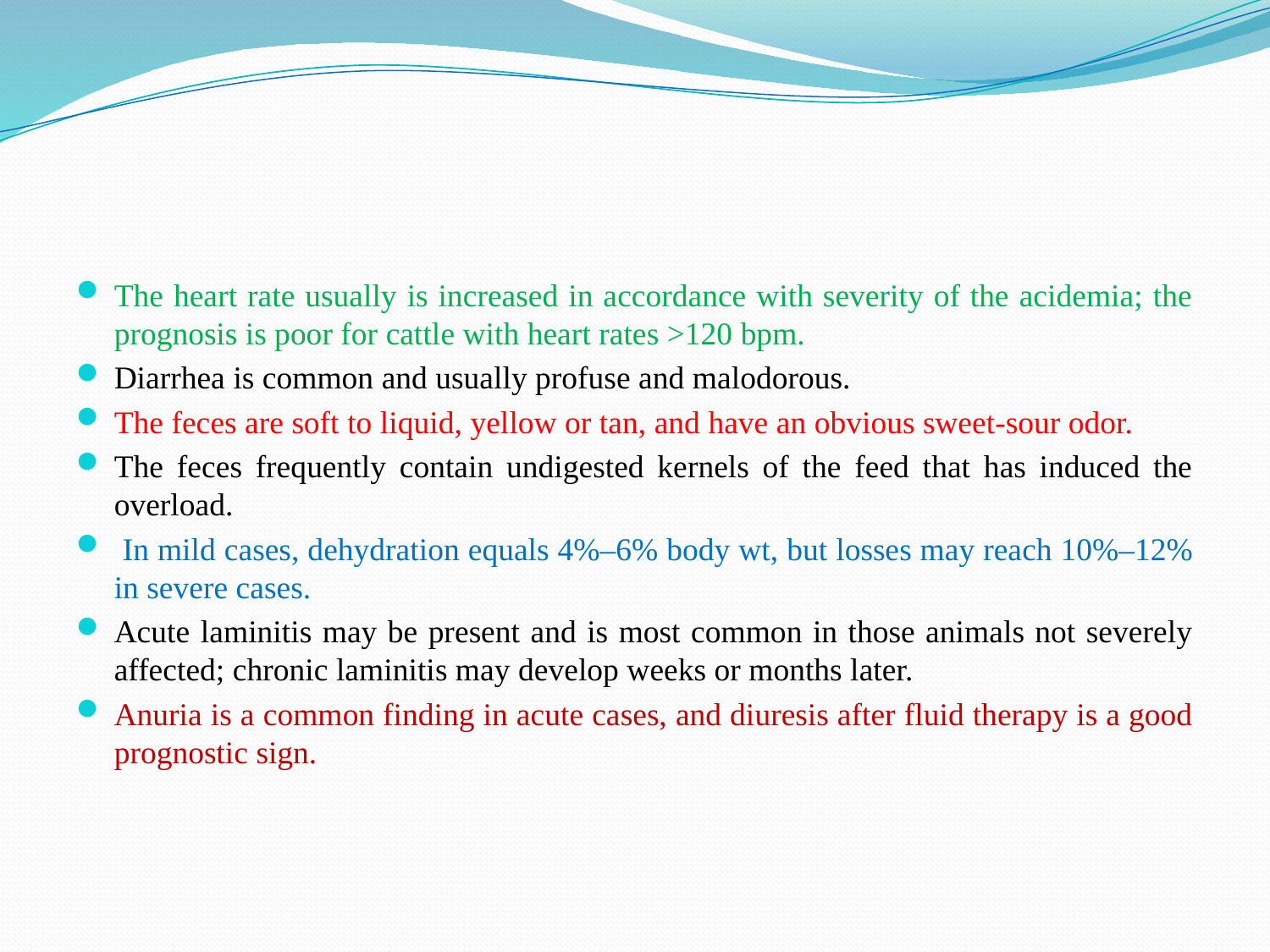

The heart rate usually is increased in accordance with severity of the acidemia; the prognosis is poor for cattle with heart rates >120 bpm.
Diarrhea is common and usually profuse and malodorous.
The feces are soft to liquid, yellow or tan, and have an obvious sweet-sour odor.
The feces frequently contain undigested kernels of the feed that has induced the overload.
 In mild cases, dehydration equals 4%–6% body wt, but losses may reach 10%–12% in severe cases.
Acute laminitis may be present and is most common in those animals not severely affected; chronic laminitis may develop weeks or months later.
Anuria is a common finding in acute cases, and diuresis after fluid therapy is a good prognostic sign.